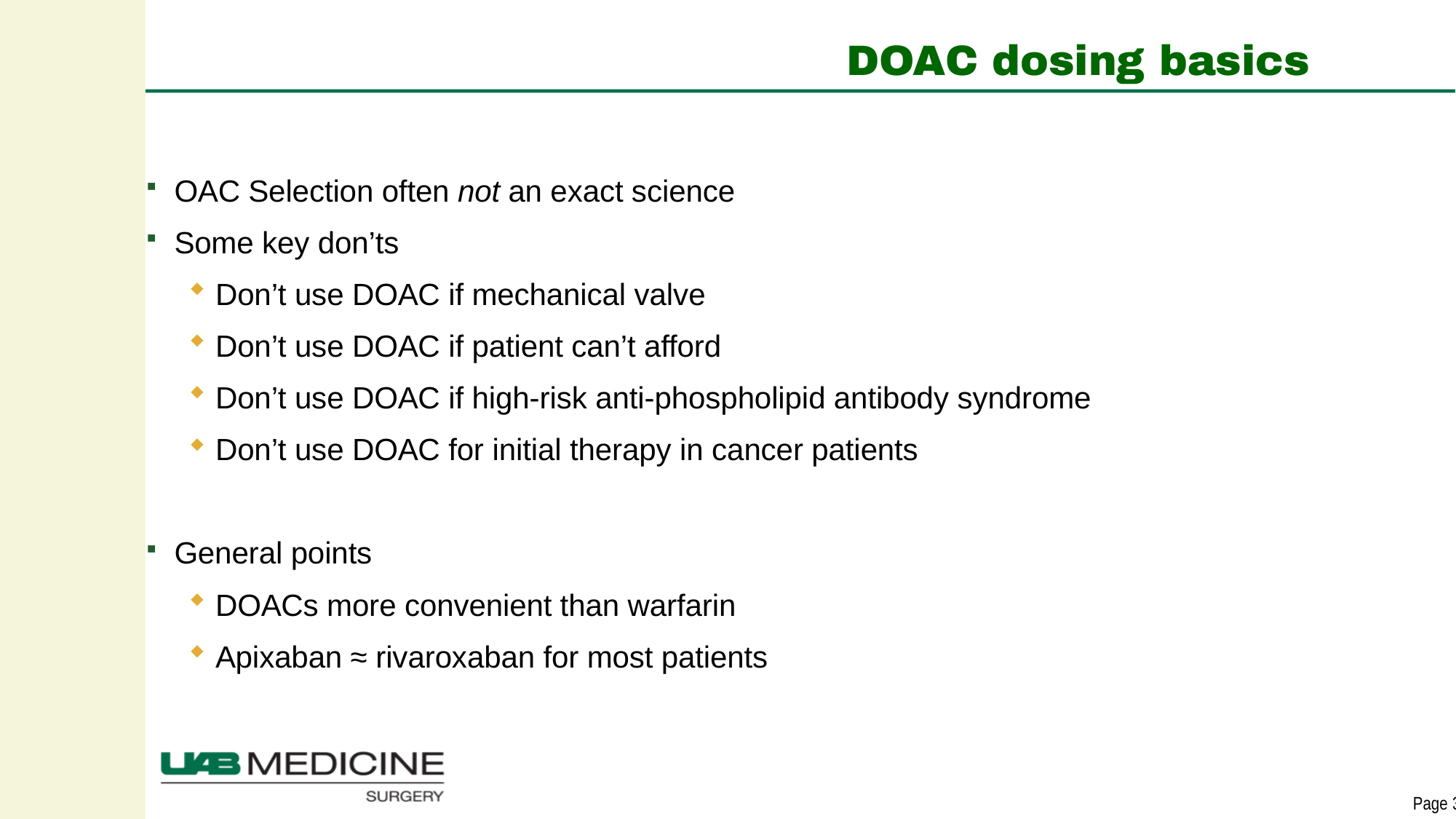

# DOAC dosing basics
OAC Selection often not an exact science
Some key don’ts
Don’t use DOAC if mechanical valve
Don’t use DOAC if patient can’t afford
Don’t use DOAC if high-risk anti-phospholipid antibody syndrome
Don’t use DOAC for initial therapy in cancer patients

General points
DOACs more convenient than warfarin
Apixaban ≈ rivaroxaban for most patients